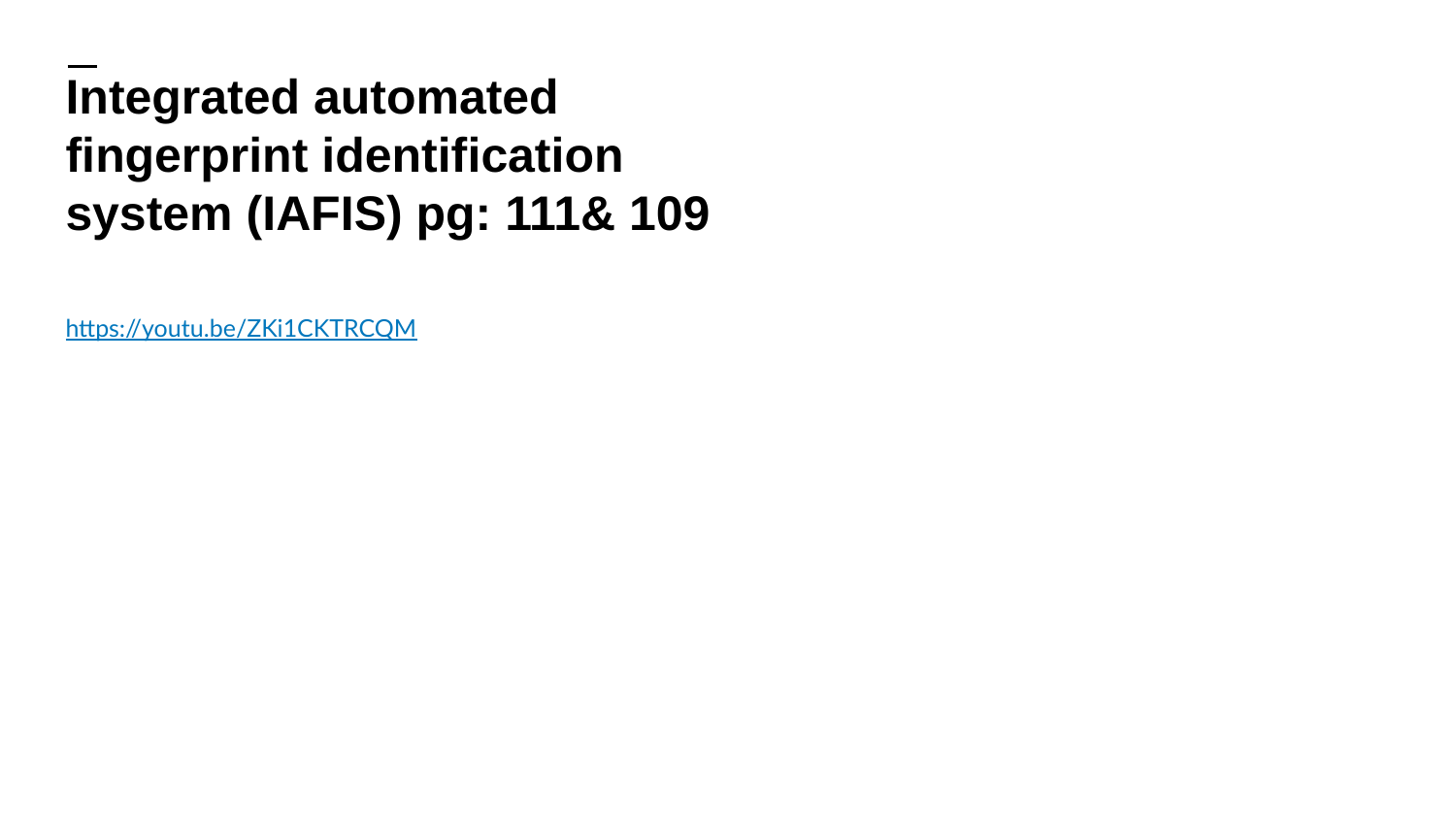

# Integrated automated fingerprint identification system (IAFIS) pg: 111& 109
https://youtu.be/ZKi1CKTRCQM